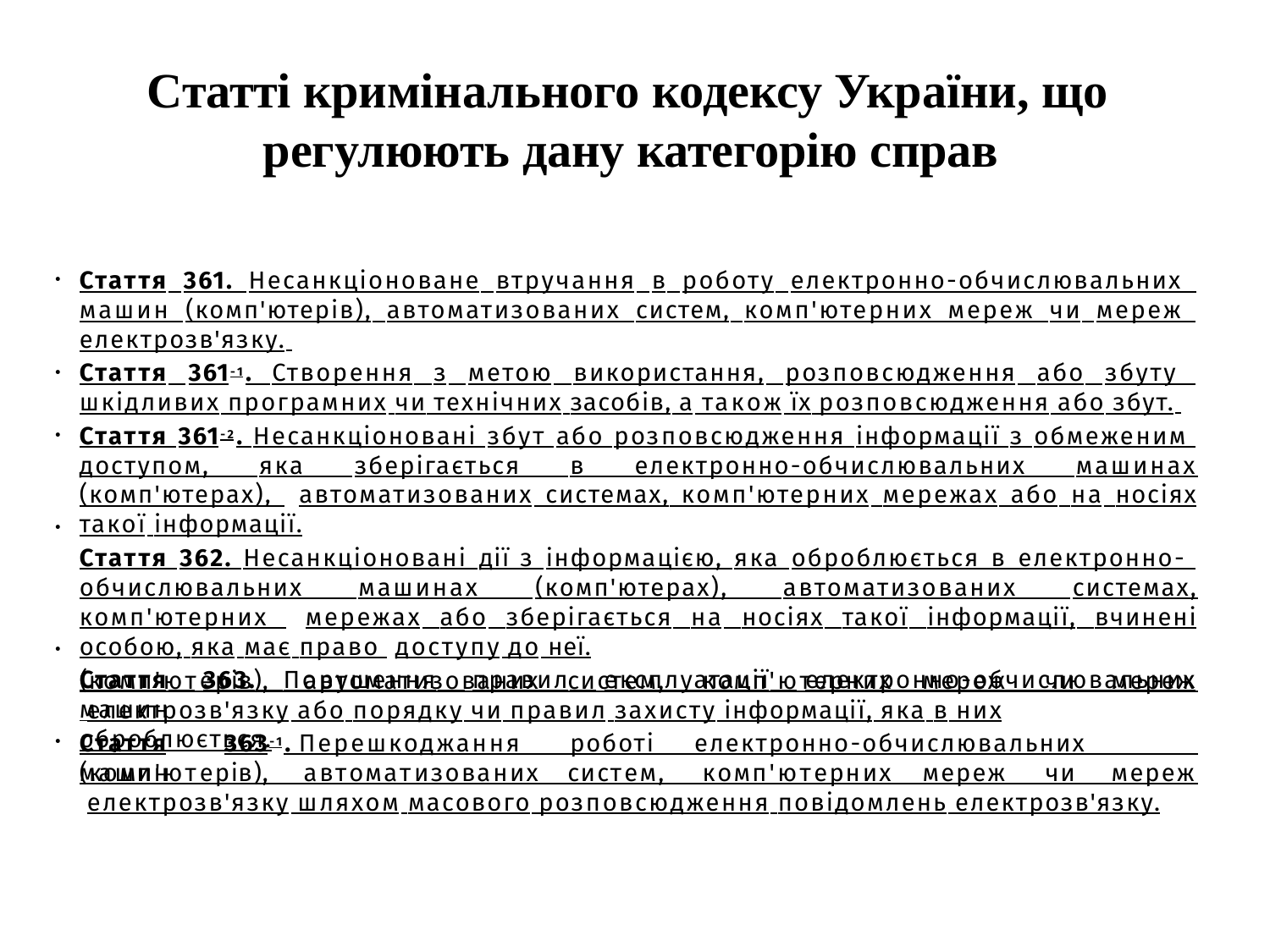

# Статті кримінального кодексу України, що  регулюють дану категорію справ
Стаття 361. Несанкціоноване втручання в роботу електронно-обчислювальних  машин (комп'ютерів), автоматизованих систем, комп'ютерних мереж чи мереж  електрозв'язку.
Стаття 361-1. Створення з метою використання, розповсюдження або збуту  шкідливих програмних чи технічних засобів, а також їх розповсюдження або збут.
Стаття 361-2. Несанкціоновані збут або розповсюдження інформації з обмеженим  доступом, яка зберігається в електронно-обчислювальних машинах (комп'ютерах),  автоматизованих системах, комп'ютерних мережах або на носіях такої інформації.
Стаття 362. Несанкціоновані дії з інформацією, яка оброблюється в електронно-  обчислювальних машинах (комп'ютерах), автоматизованих системах, комп'ютерних  мережах або зберігається на носіях такої інформації, вчинені особою, яка має право  доступу до неї.
Стаття 363. Порушення правил експлуатації електронно-обчислювальних машин
•
•
•
•
•
(комп'ютерів),	автоматизованих	систем,	комп'ютерних	мереж	чи	мереж  електрозв'язку або порядку чи правил захисту інформації, яка в них оброблюється.

Стаття	363-1. Перешкоджання	роботі	електронно-обчислювальних	машин
•

(комп'ютерів),	автоматизованих	систем,	комп'ютерних	мереж	чи	мереж  електрозв'язку шляхом масового розповсюдження повідомлень електрозв'язку.